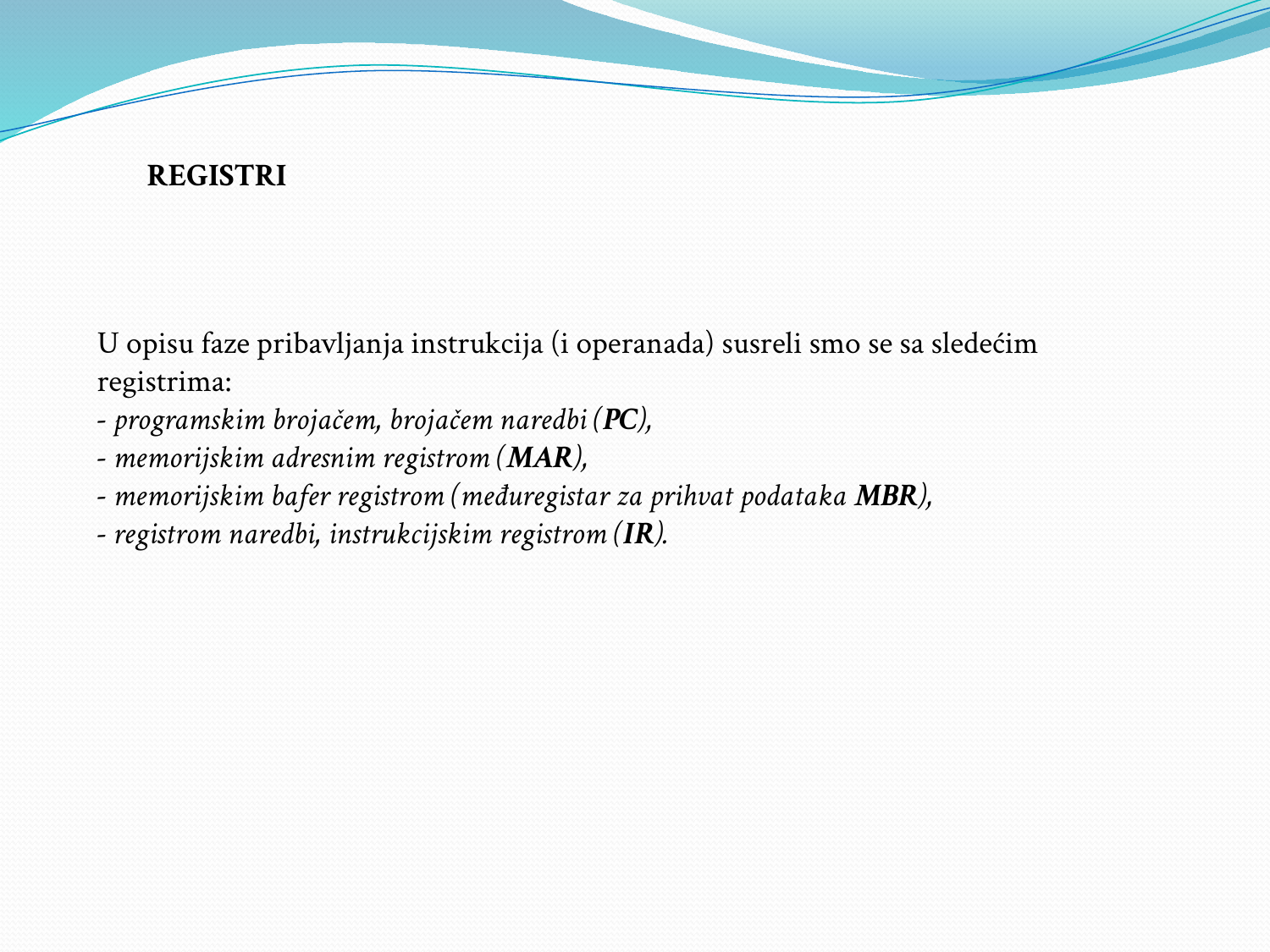

REGISTRI
U opisu faze pribavljanja instrukcija (i operanada) susreli smo se sa sledećim
registrima:
- programskim brojačem, brojačem naredbi (PC),
- memorijskim adresnim registrom (MAR),
- memorijskim bafer registrom (međuregistar za prihvat podataka MBR),
- registrom naredbi, instrukcijskim registrom (IR).